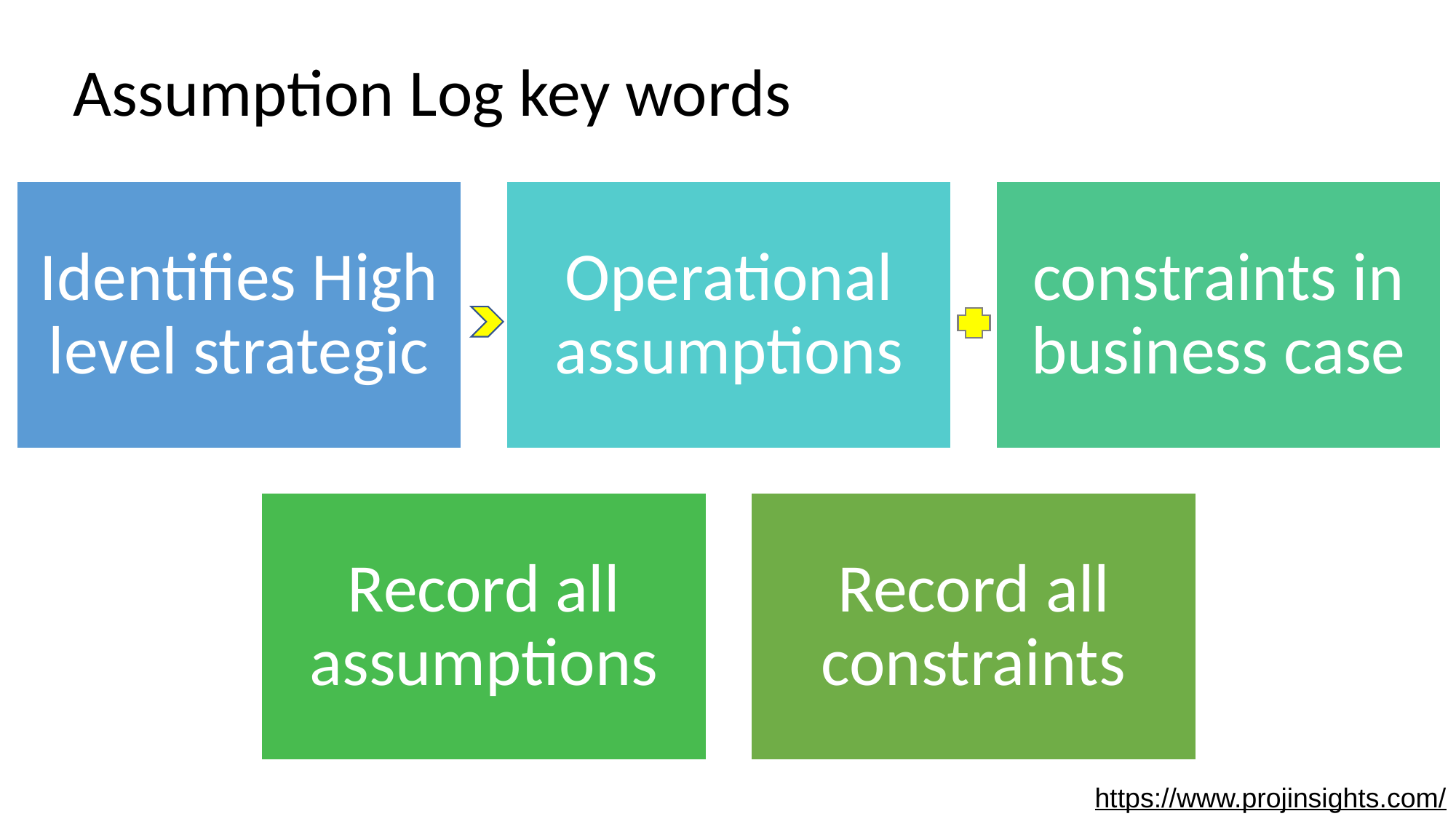

# Assumption Log key words
Identifies High level strategic
Operational assumptions
constraints in business case
Record all assumptions
Record all constraints

https://www.projinsights.com/